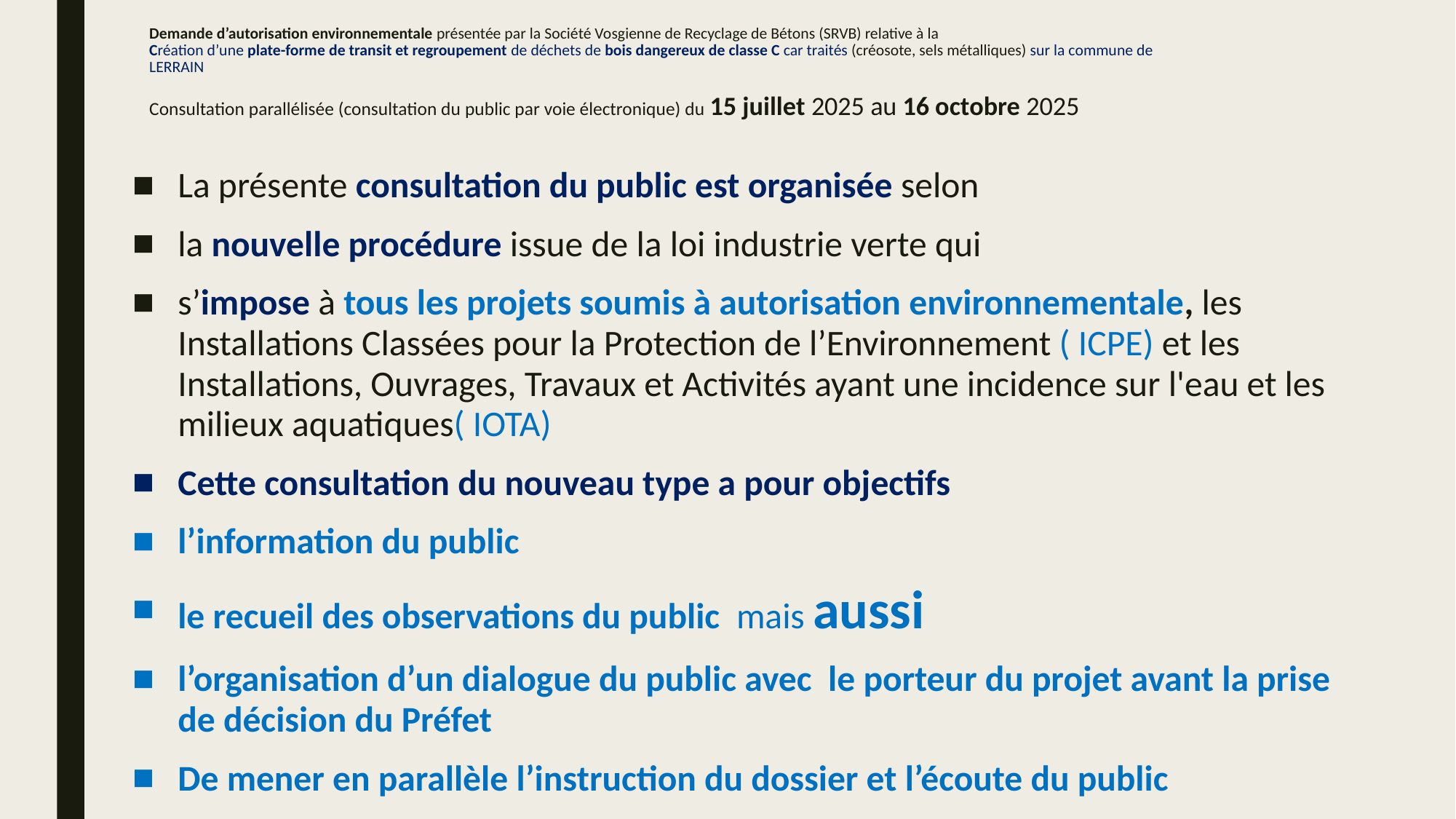

# Demande d’autorisation environnementale présentée par la Société Vosgienne de Recyclage de Bétons (SRVB) relative à la Création d’une plate-forme de transit et regroupement de déchets de bois dangereux de classe C car traités (créosote, sels métalliques) sur la commune de LERRAIN Consultation parallélisée (consultation du public par voie électronique) du 15 juillet 2025 au 16 octobre 2025
La présente consultation du public est organisée selon
la nouvelle procédure issue de la loi industrie verte qui
s’impose à tous les projets soumis à autorisation environnementale, les Installations Classées pour la Protection de l’Environnement ( ICPE) et les Installations, Ouvrages, Travaux et Activités ayant une incidence sur l'eau et les milieux aquatiques( IOTA)
Cette consultation du nouveau type a pour objectifs
l’information du public
le recueil des observations du public  mais aussi
l’organisation d’un dialogue du public avec  le porteur du projet avant la prise de décision du Préfet
De mener en parallèle l’instruction du dossier et l’écoute du public